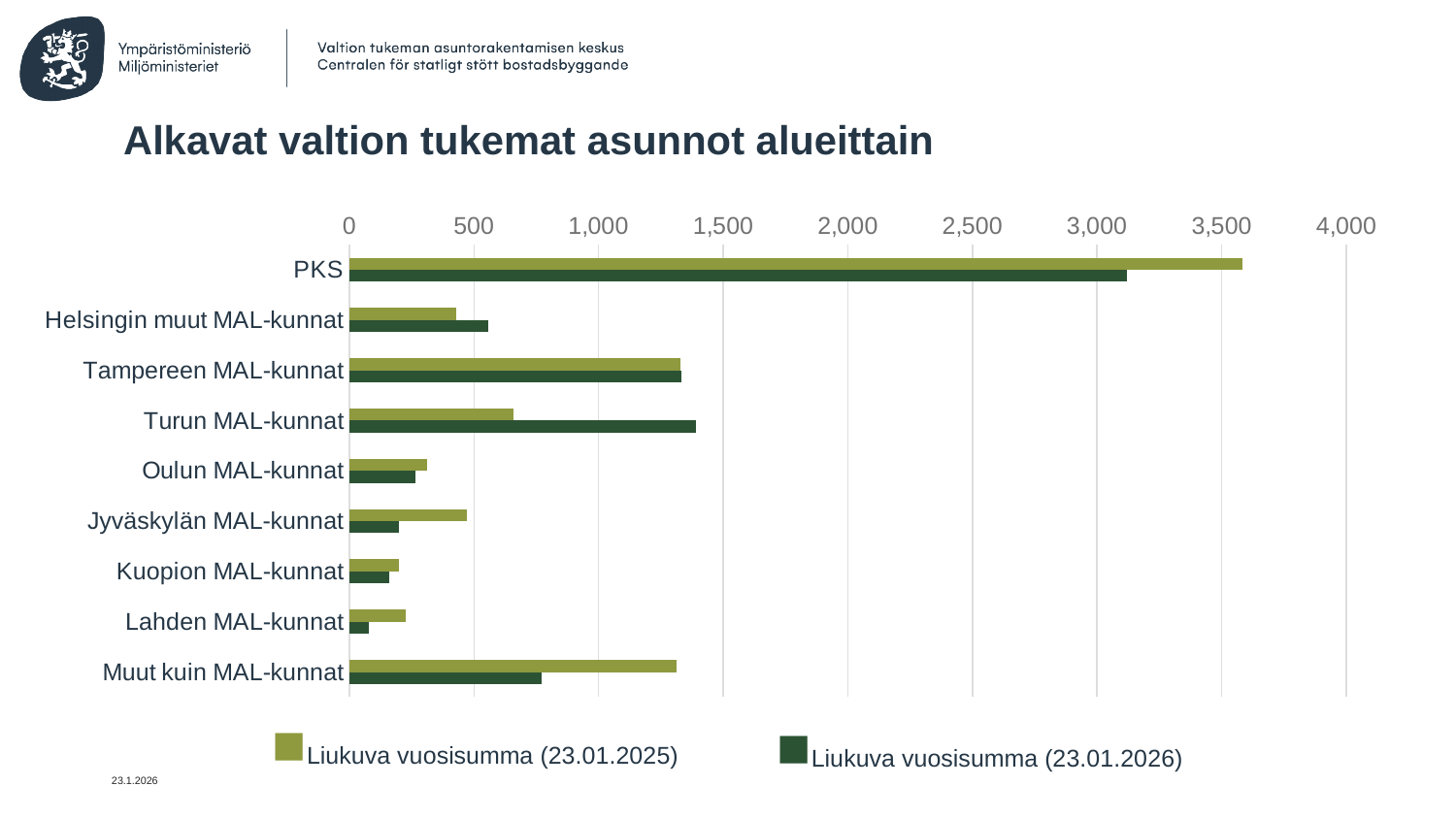

# Alkavat valtion tukemat asunnot alueittain

### Chart

| Category | Liukuva vuosisumma, viimevuosi | Liukuva vuosisumma, kuluva vuosi |
|---|---|---|
| PKS | 3583.0 | 3119.0 |
| Helsingin muut MAL-kunnat | 430.0 | 555.0 |
| Tampereen MAL-kunnat | 1328.0 | 1334.0 |
| Turun MAL-kunnat | 659.0 | 1389.0 |
| Oulun MAL-kunnat | 312.0 | 264.0 |
| Jyväskylän MAL-kunnat | 470.0 | 200.0 |
| Kuopion MAL-kunnat | 198.0 | 160.0 |
| Lahden MAL-kunnat | 226.0 | 77.0 |
| Muut kuin MAL-kunnat | 1314.0 | 770.0 |
■Liukuva vuosisumma (23.01.2025)
■Liukuva vuosisumma (23.01.2026)
23.1.2026